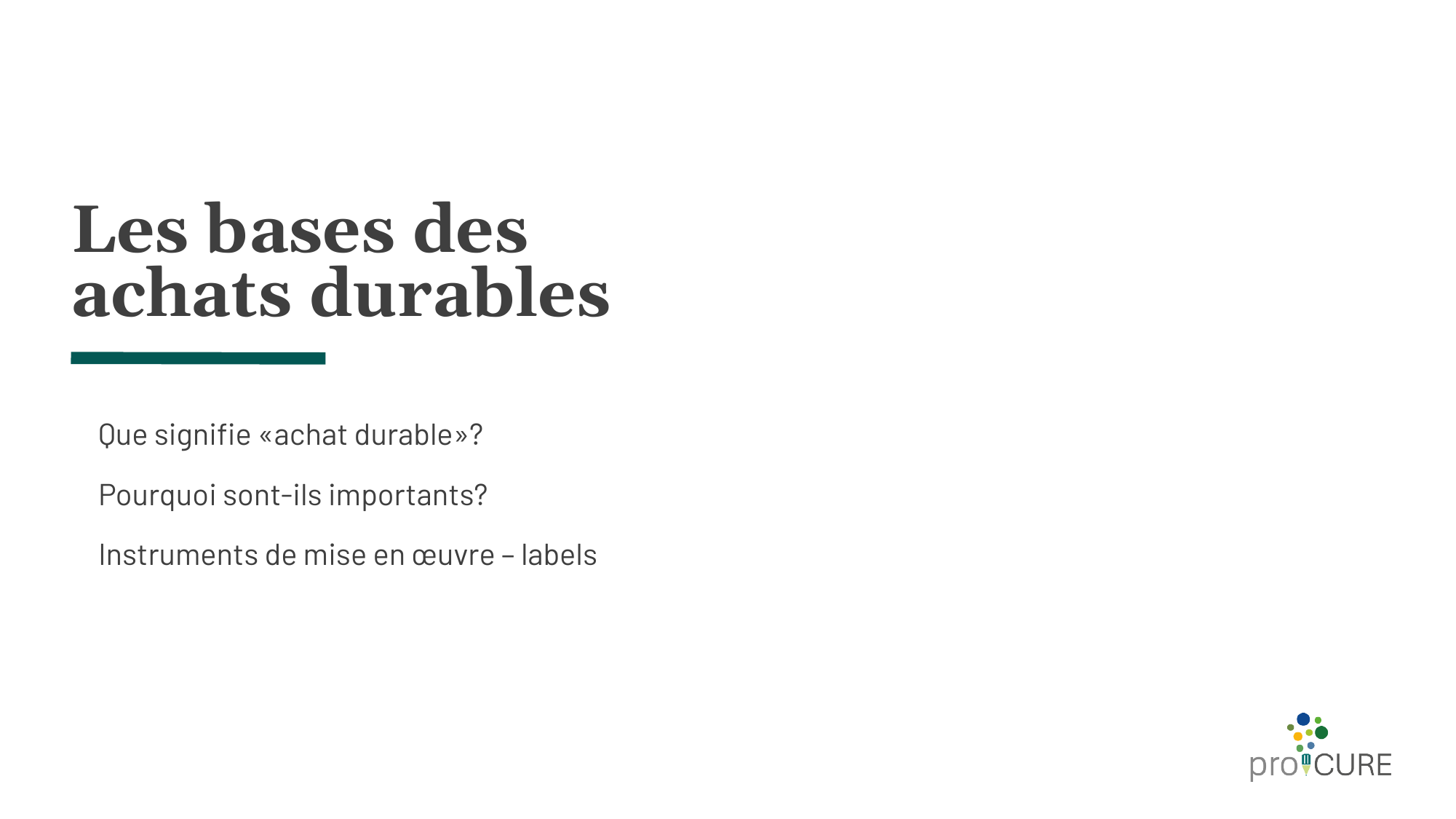

# Les bases des achats durables
Que signifie «achat durable»?
Pourquoi sont-ils importants?
Instruments de mise en œuvre – labels